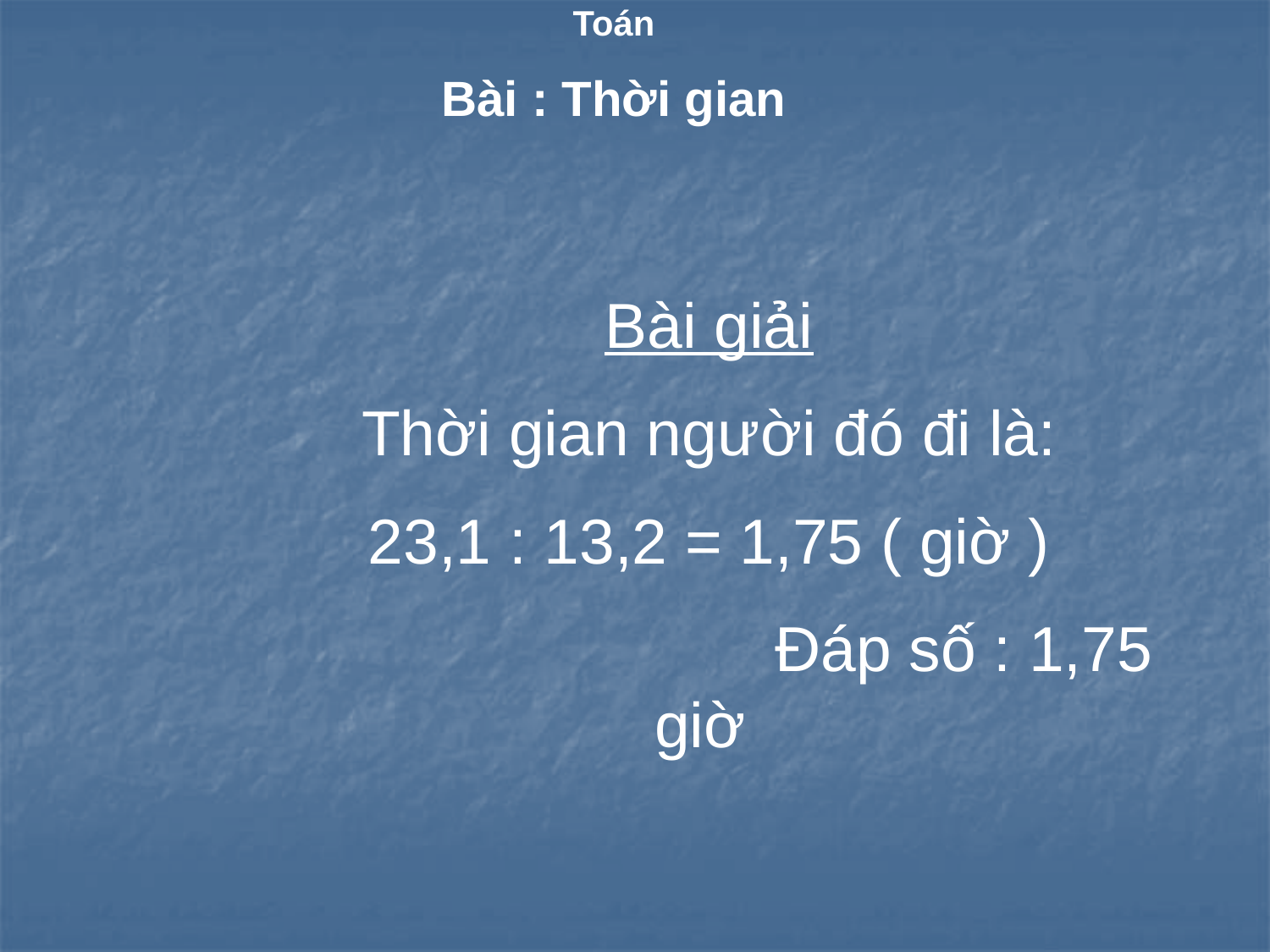

Toán
Bài : Thời gian
Bài giải
Thời gian người đó đi là:
23,1 : 13,2 = 1,75 ( giờ )
                             Đáp số : 1,75 giờ